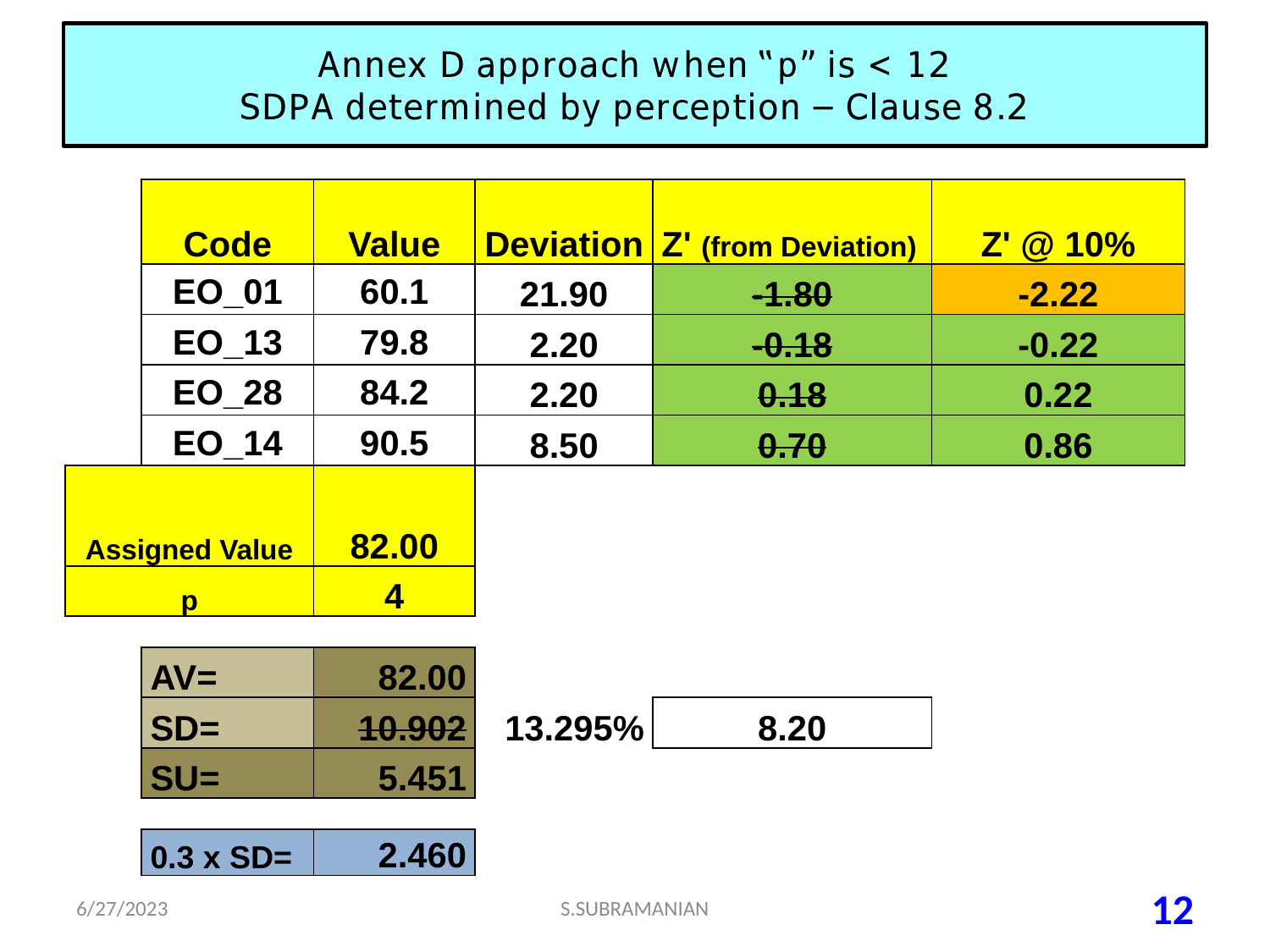

# Annex D approach when “p” is < 12 SDPA determined by perception – Clause 8.2
|  | Code | Value | Deviation | Z' (from Deviation) | Z' @ 10% |
| --- | --- | --- | --- | --- | --- |
|  | EO\_01 | 60.1 | 21.90 | -1.80 | -2.22 |
|  | EO\_13 | 79.8 | 2.20 | -0.18 | -0.22 |
|  | EO\_28 | 84.2 | 2.20 | 0.18 | 0.22 |
|  | EO\_14 | 90.5 | 8.50 | 0.70 | 0.86 |
| Assigned Value |  | 82.00 |  |  |  |
| p |  | 4 |  |  |  |
|  |  |  |  |  |  |
|  | AV= | 82.00 |  |  |  |
|  | SD= | 10.902 | 13.295% | 8.20 |  |
|  | SU= | 5.451 |  |  |  |
|  |  |  |  |  |  |
|  | 0.3 x SD= | 2.460 |  |  |  |
6/27/2023
S.SUBRAMANIAN
12